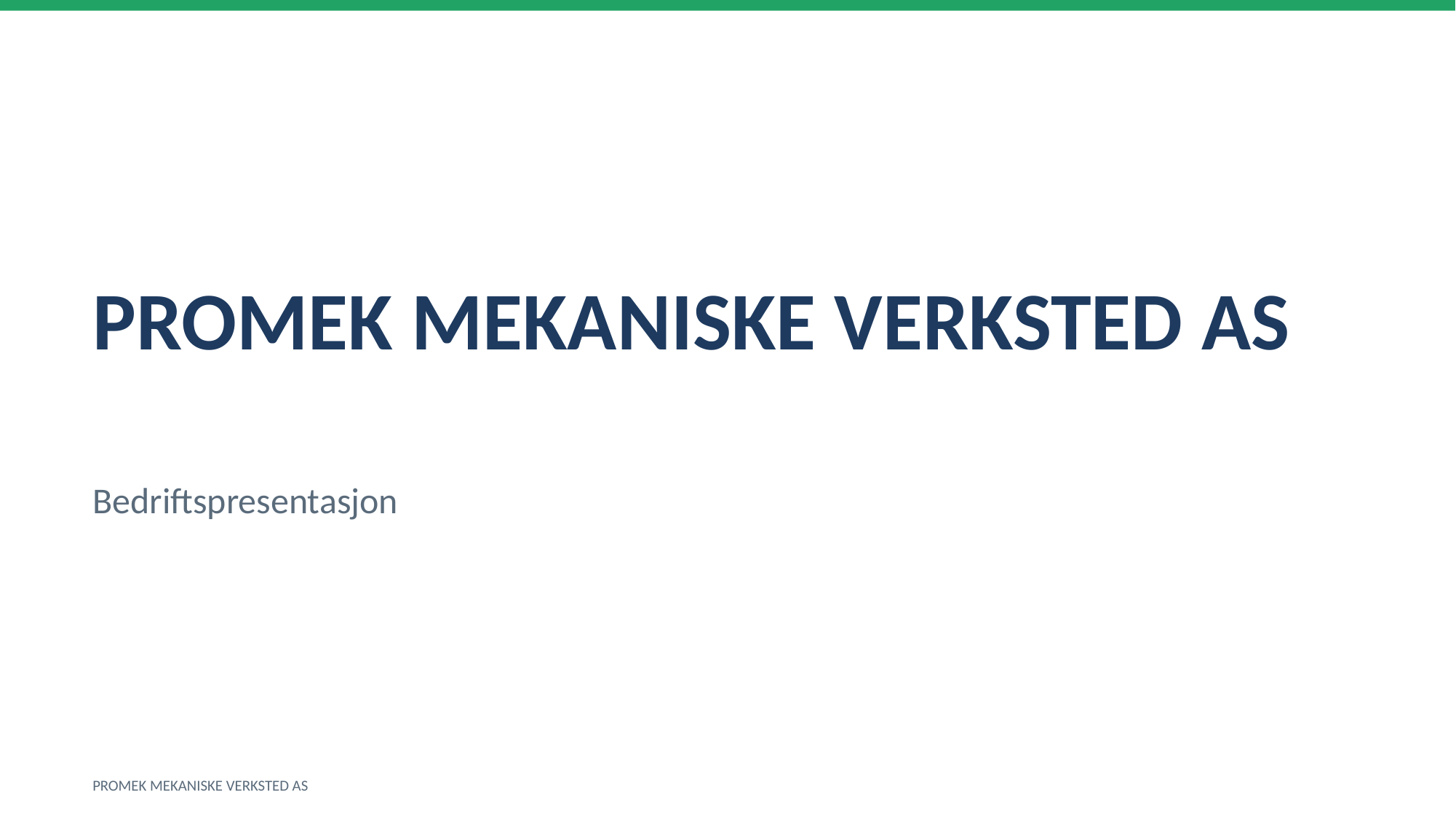

PROMEK MEKANISKE VERKSTED AS
Bedriftspresentasjon
PROMEK MEKANISKE VERKSTED AS